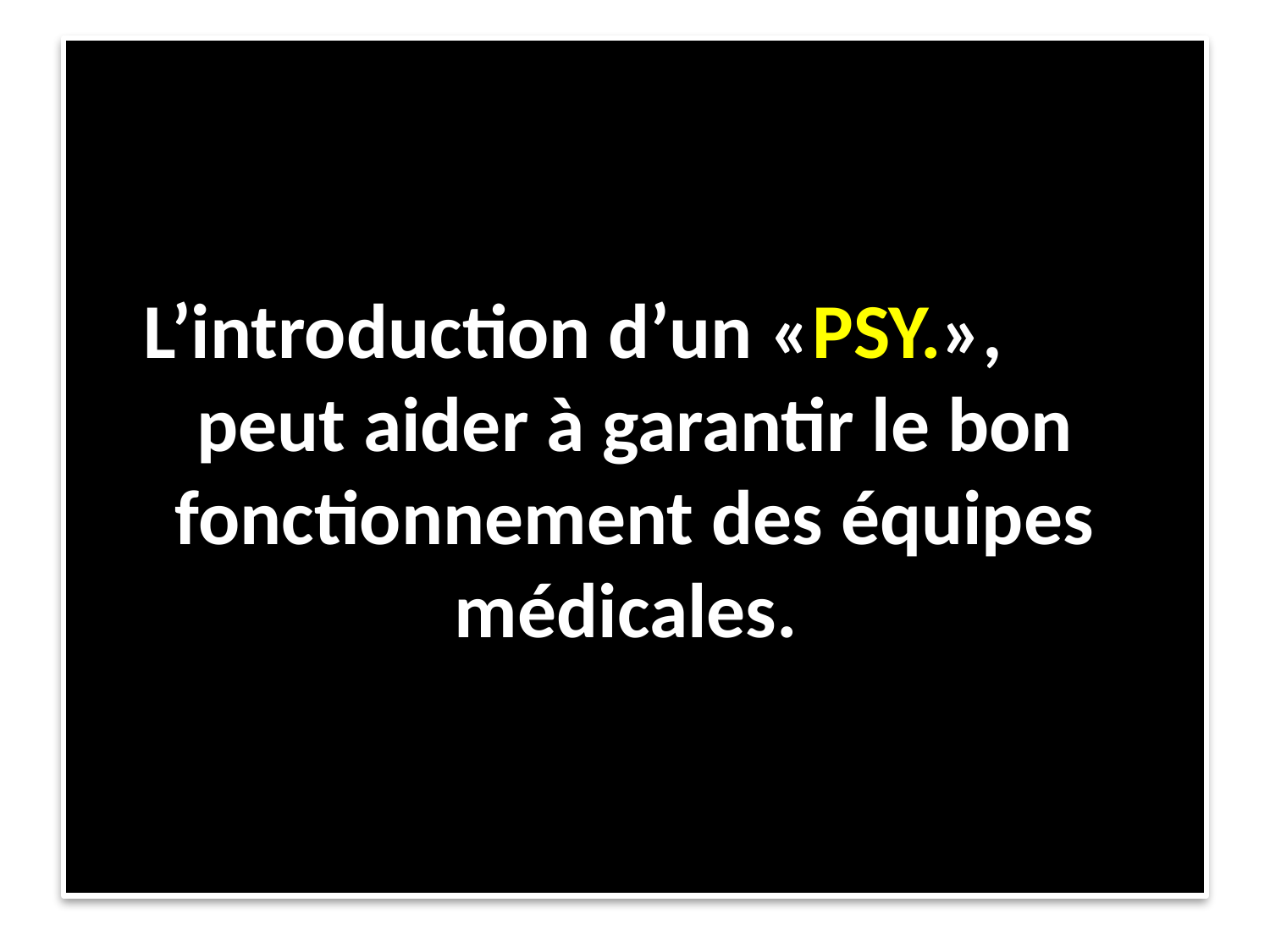

# L’introduction d’un «PSY.»,        peut aider à garantir le bon fonctionnement des équipes médicales.